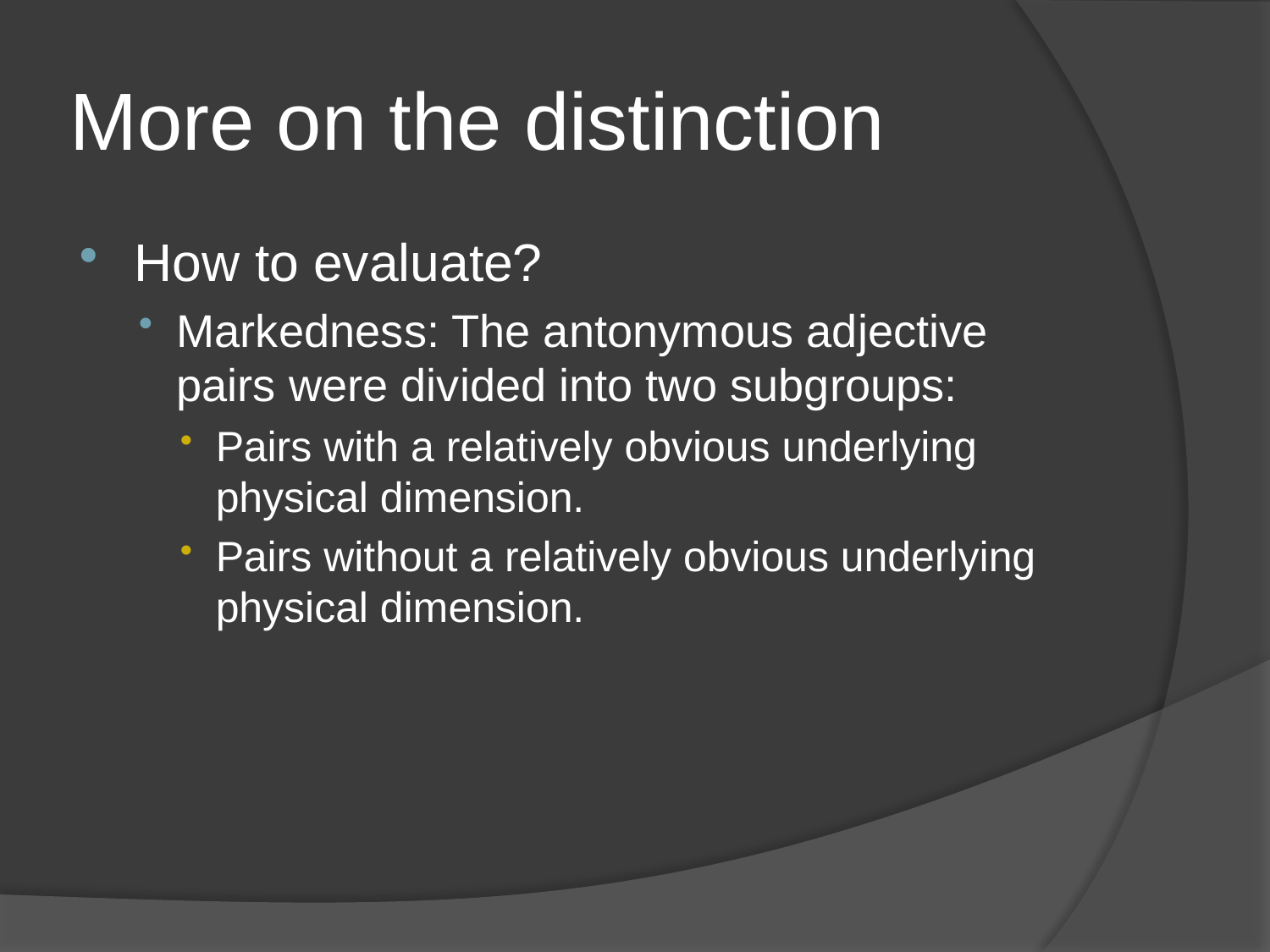

# More on the distinction
How to evaluate?
Markedness: The antonymous adjective pairs were divided into two subgroups:
Pairs with a relatively obvious underlying physical dimension.
Pairs without a relatively obvious underlying physical dimension.